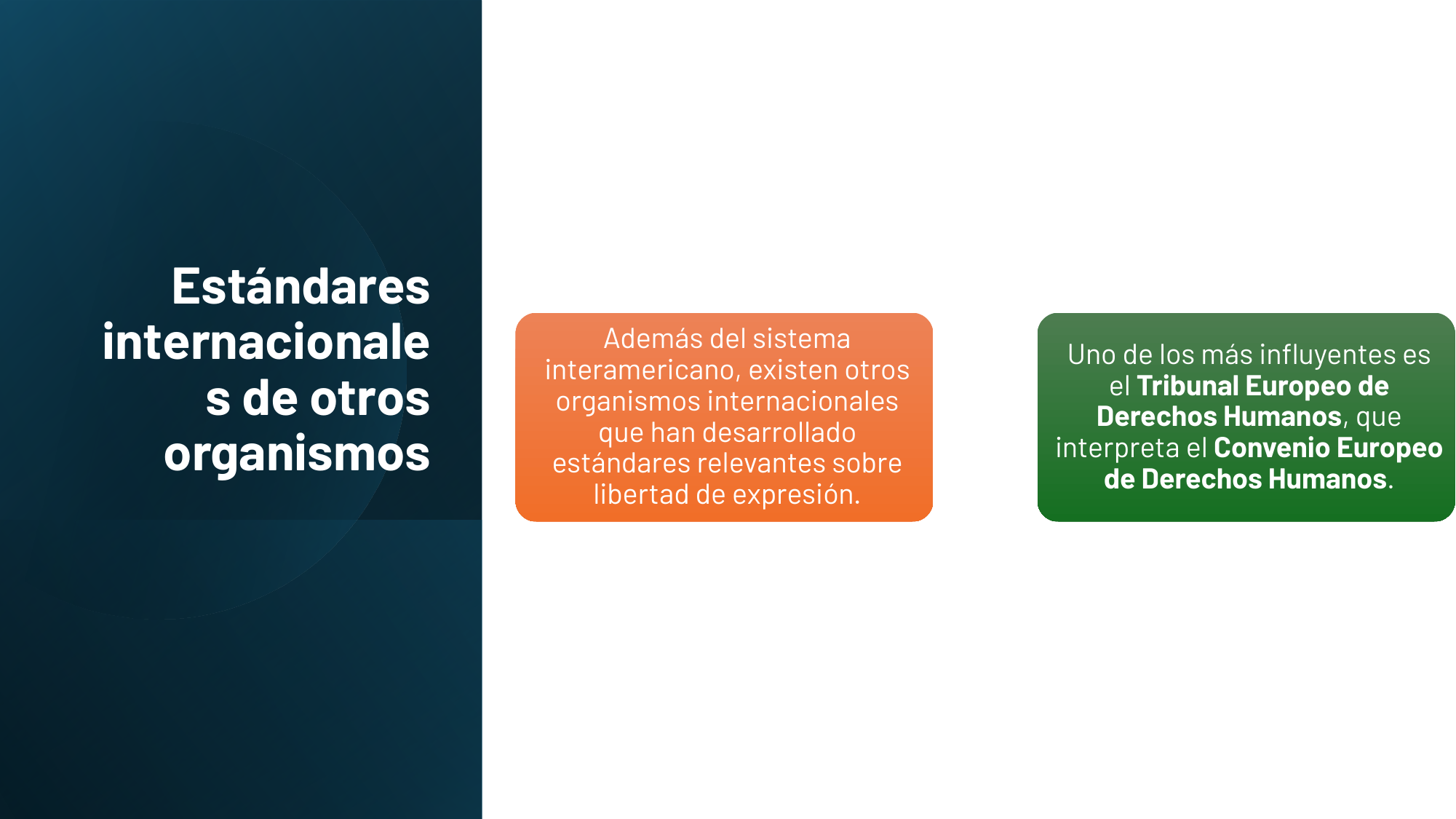

Además del sistema interamericano, existen otros organismos internacionales que han desarrollado estándares relevantes sobre libertad de expresión.
Uno de los más influyentes es el Tribunal Europeo de Derechos Humanos, que interpreta el Convenio Europeo de Derechos Humanos.

# Estándares internacionales de otros organismos